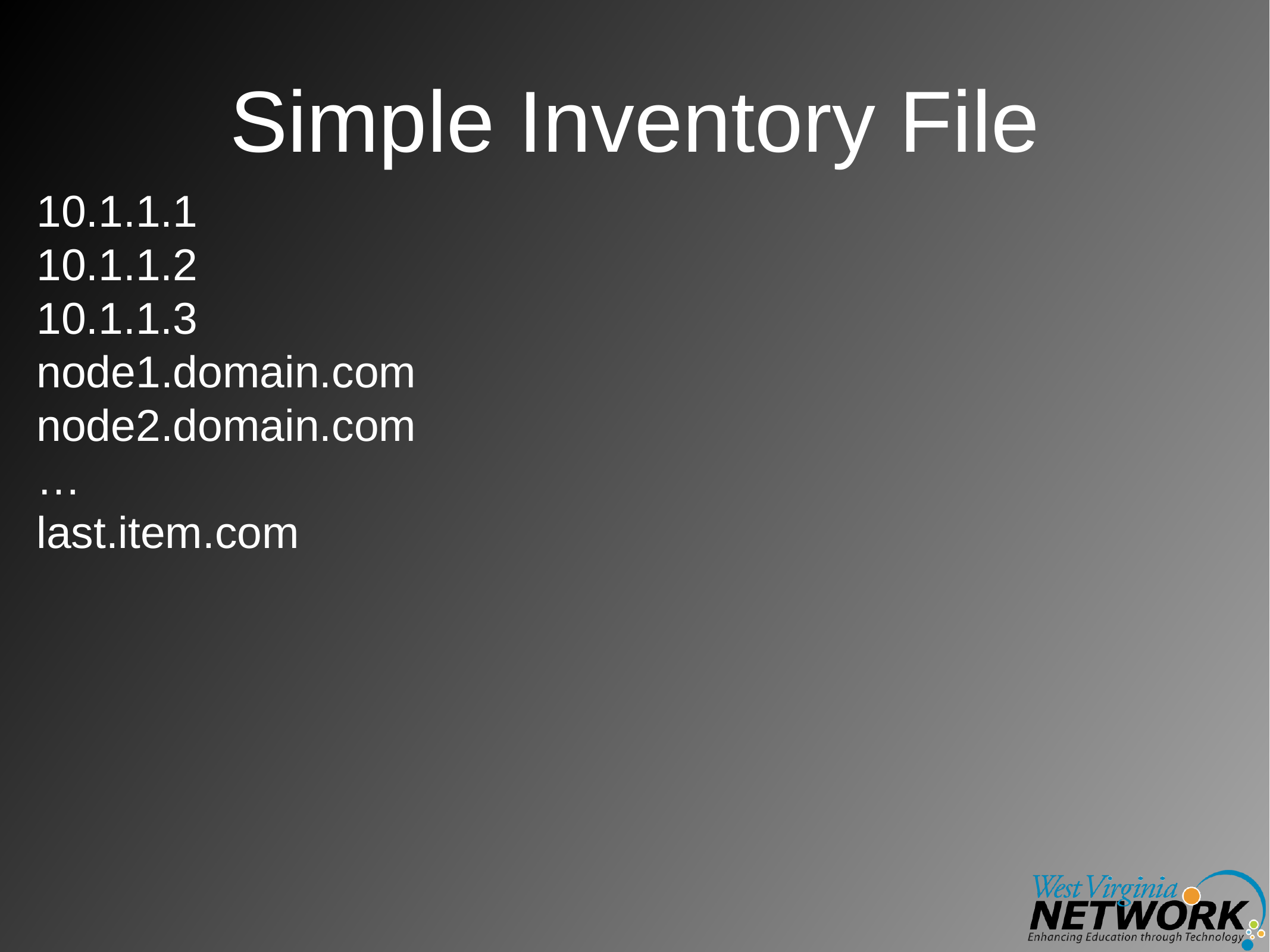

# Simple Inventory File
10.1.1.1
10.1.1.2
10.1.1.3
node1.domain.com
node2.domain.com
…
last.item.com